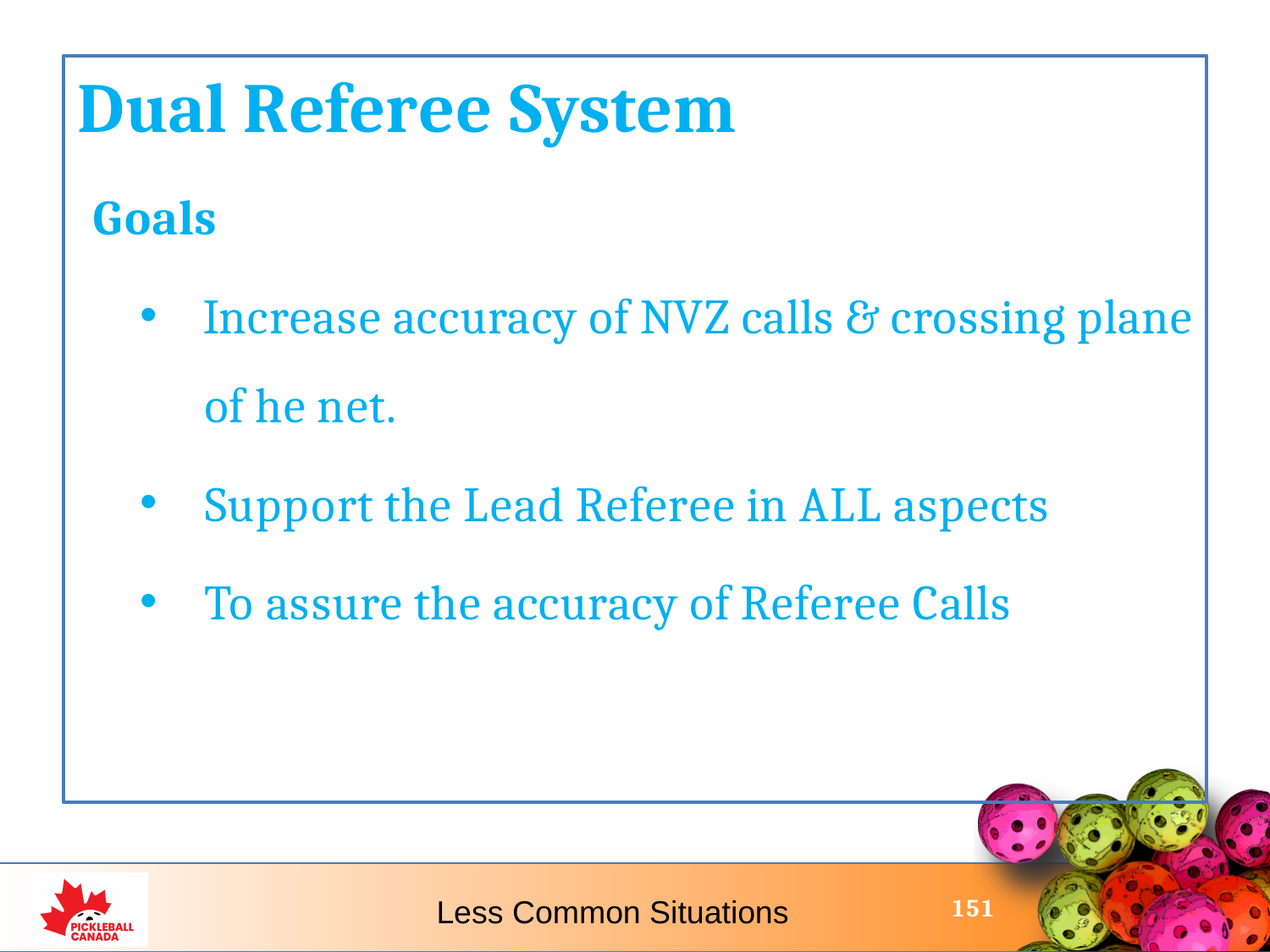

Dual Referee System
Goals
Increase accuracy of NVZ calls & crossing plane of he net.
Support the Lead Referee in ALL aspects
To assure the accuracy of Referee Calls